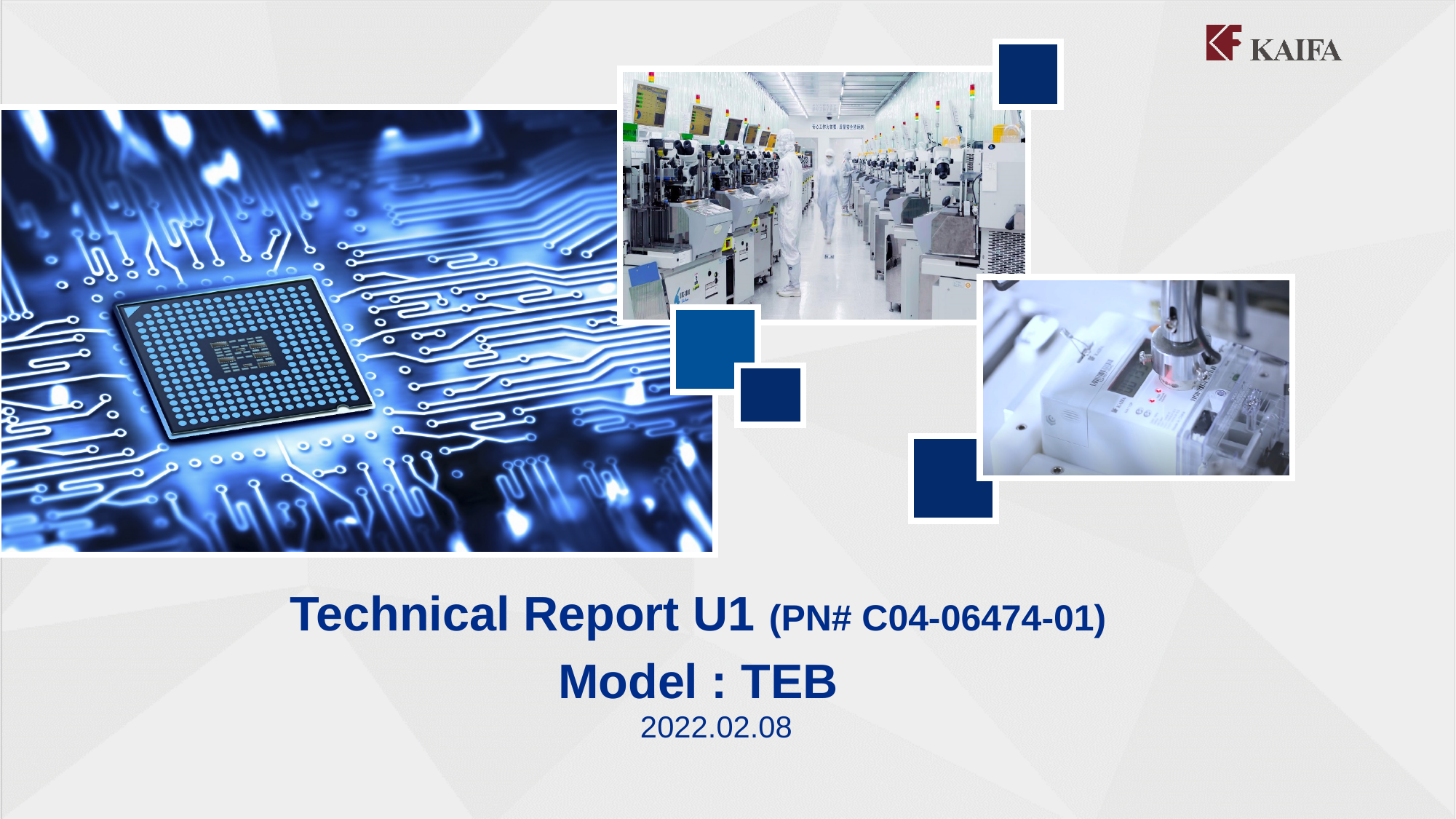

Technical Report U1 (PN# C04-06474-01)
Model : TEB
2022.02.08